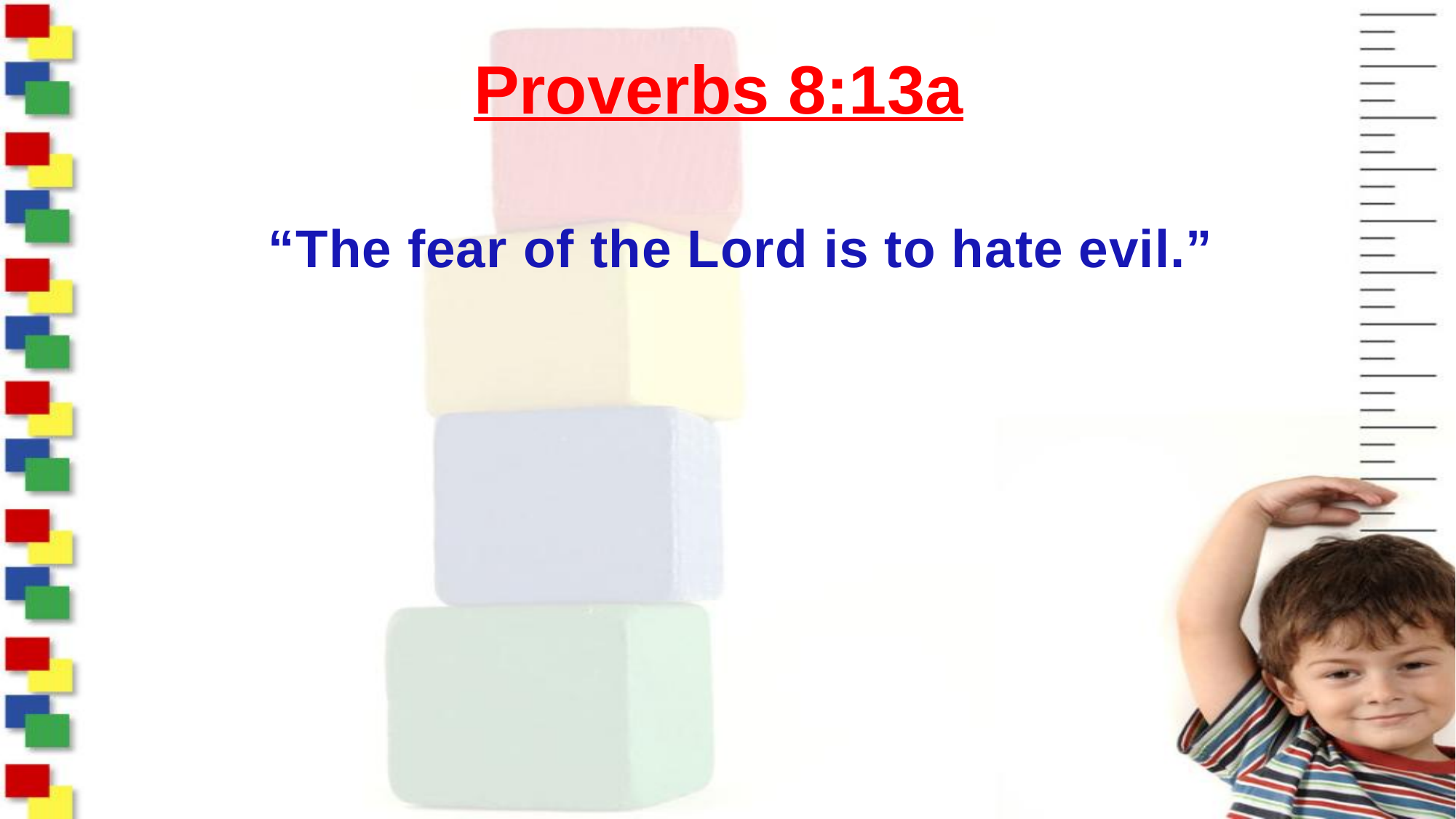

# Proverbs 8:13a
“The fear of the Lord is to hate evil.”